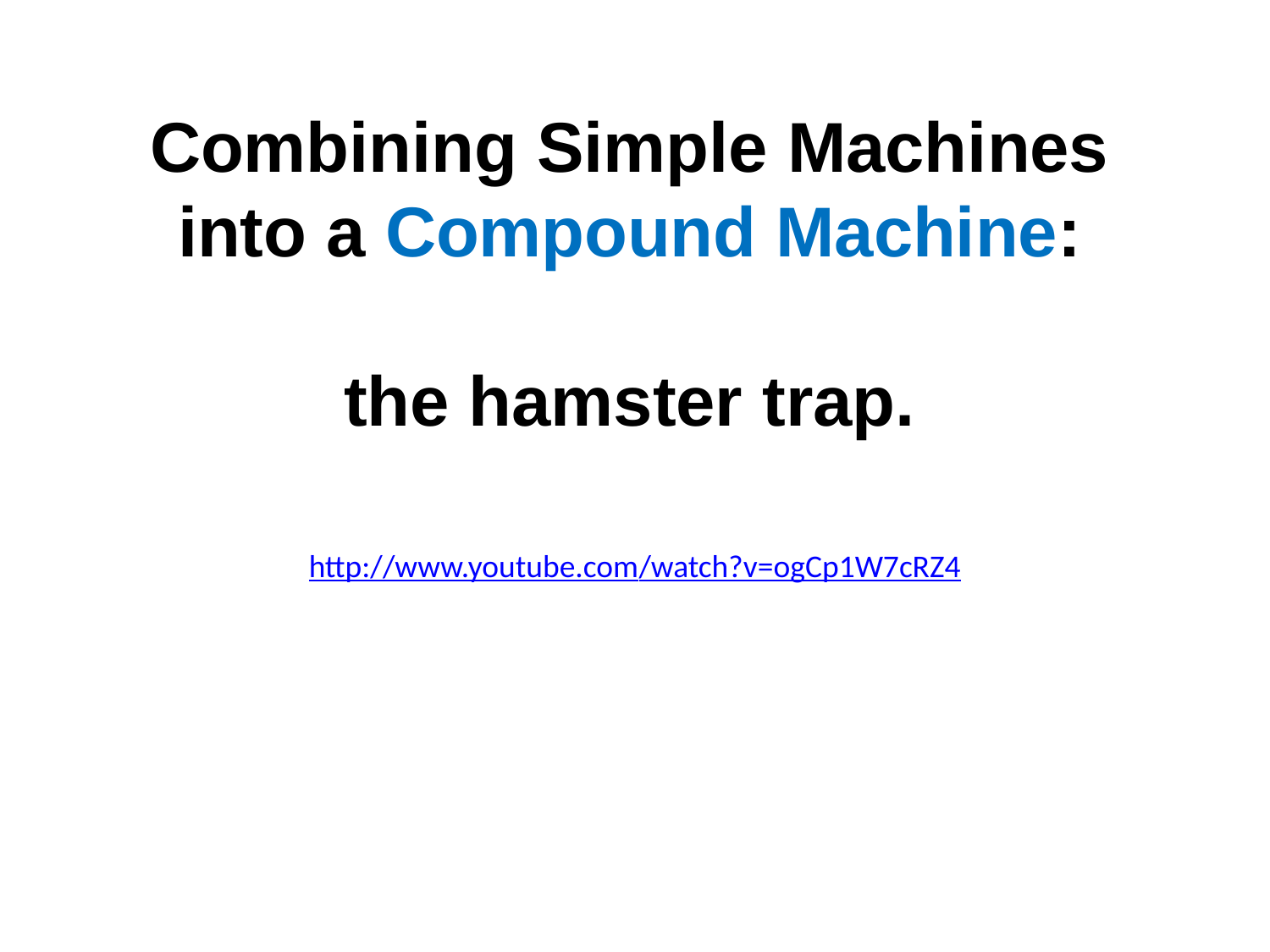

Combining Simple Machines into a Compound Machine:

the hamster trap.
http://www.youtube.com/watch?v=ogCp1W7cRZ4